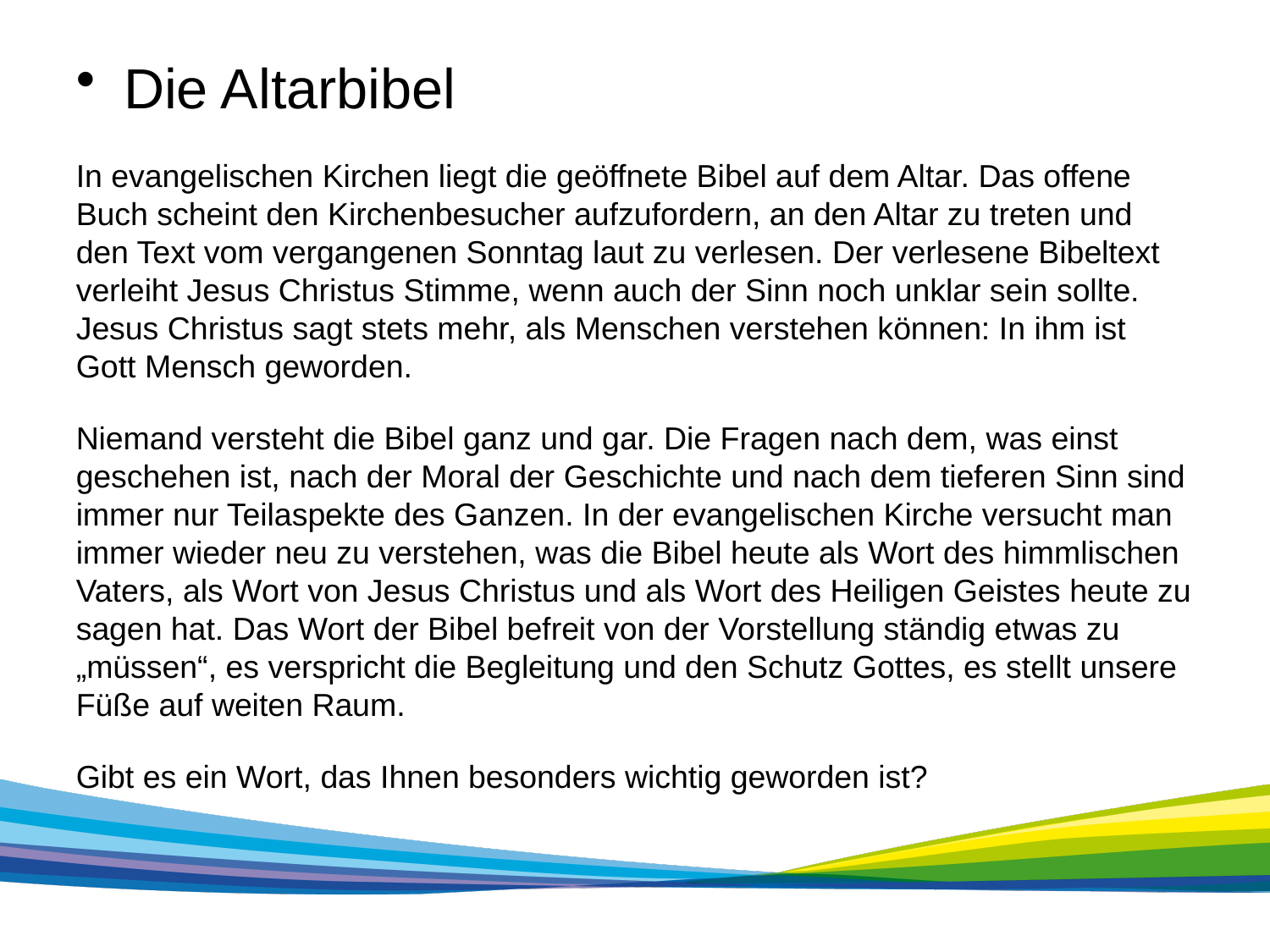

Die Altarbibel

In evangelischen Kirchen liegt die geöffnete Bibel auf dem Altar. Das offene Buch scheint den Kirchenbesucher aufzufordern, an den Altar zu treten und den Text vom vergangenen Sonntag laut zu verlesen. Der verlesene Bibeltext verleiht Jesus Christus Stimme, wenn auch der Sinn noch unklar sein sollte. Jesus Christus sagt stets mehr, als Menschen verstehen können: In ihm ist Gott Mensch geworden.

Niemand versteht die Bibel ganz und gar. Die Fragen nach dem, was einst geschehen ist, nach der Moral der Geschichte und nach dem tieferen Sinn sind immer nur Teilaspekte des Ganzen. In der evangelischen Kirche versucht man immer wieder neu zu verstehen, was die Bibel heute als Wort des himmlischen Vaters, als Wort von Jesus Christus und als Wort des Heiligen Geistes heute zu sagen hat. Das Wort der Bibel befreit von der Vorstellung ständig etwas zu „müssen“, es verspricht die Begleitung und den Schutz Gottes, es stellt unsere Füße auf weiten Raum.

Gibt es ein Wort, das Ihnen besonders wichtig geworden ist?